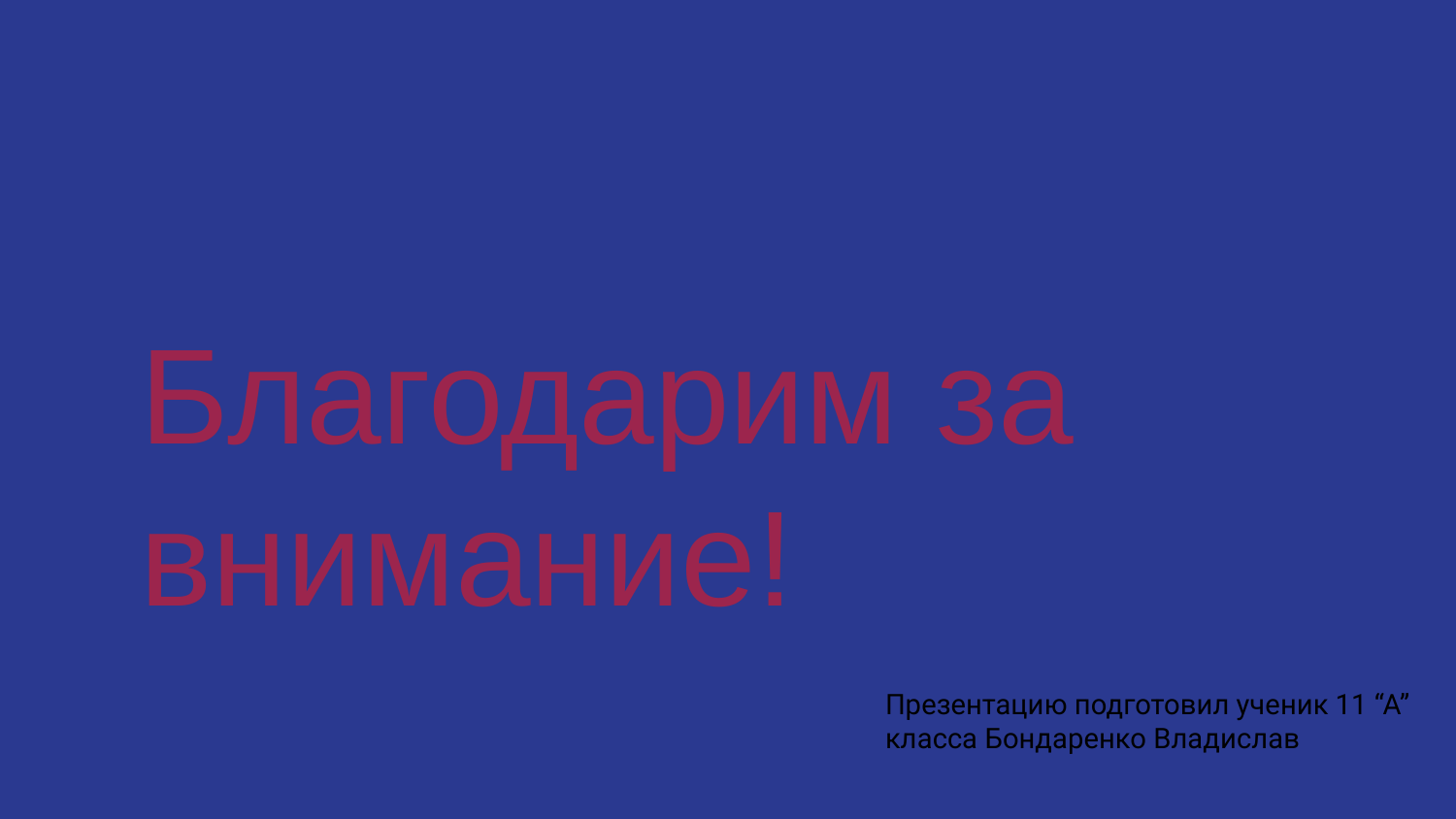

Благодарим за внимание!
Презентацию подготовил ученик 11 “А” класса Бондаренко Владислав